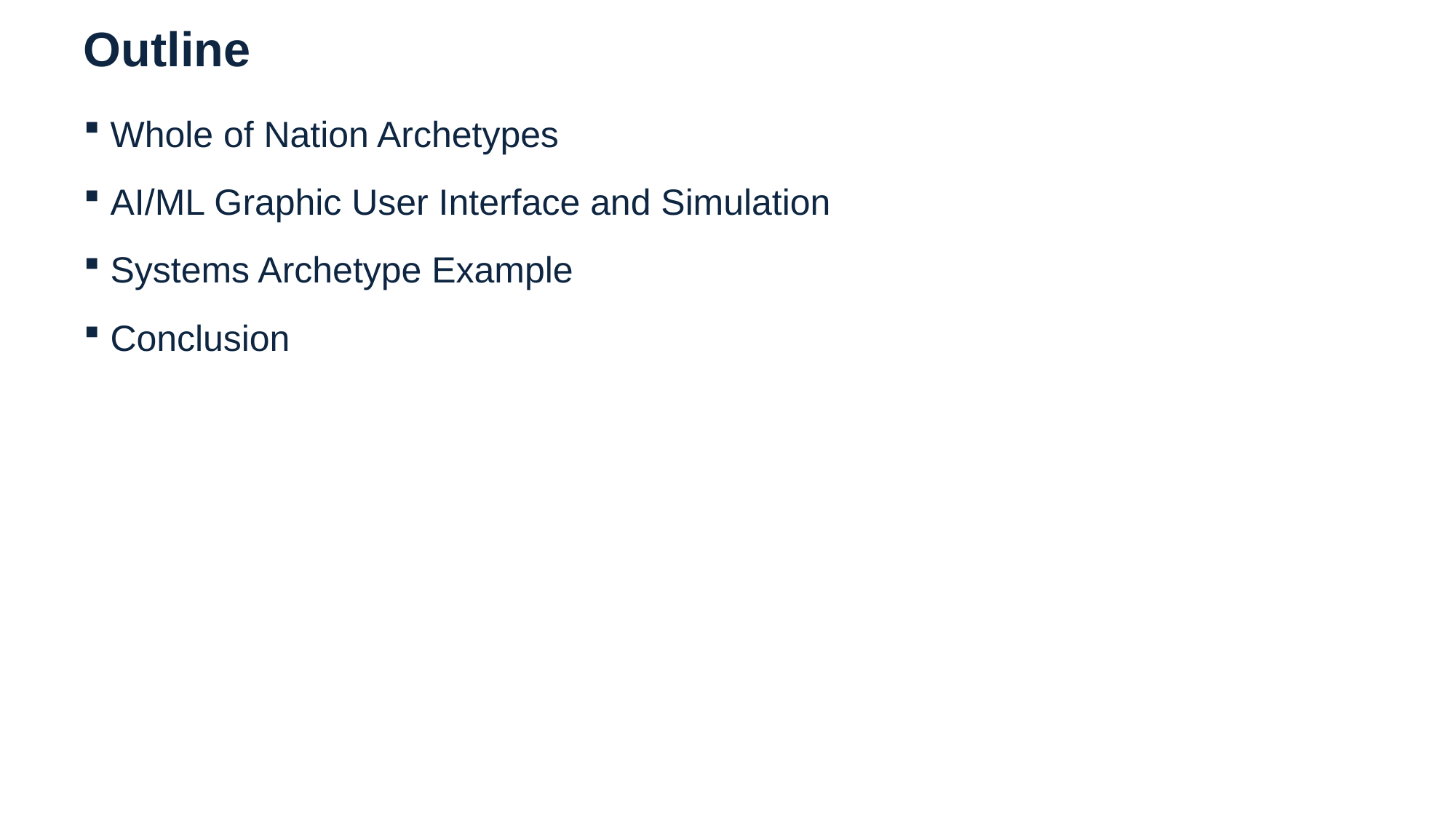

# Outline
Whole of Nation Archetypes
AI/ML Graphic User Interface and Simulation
Systems Archetype Example
Conclusion